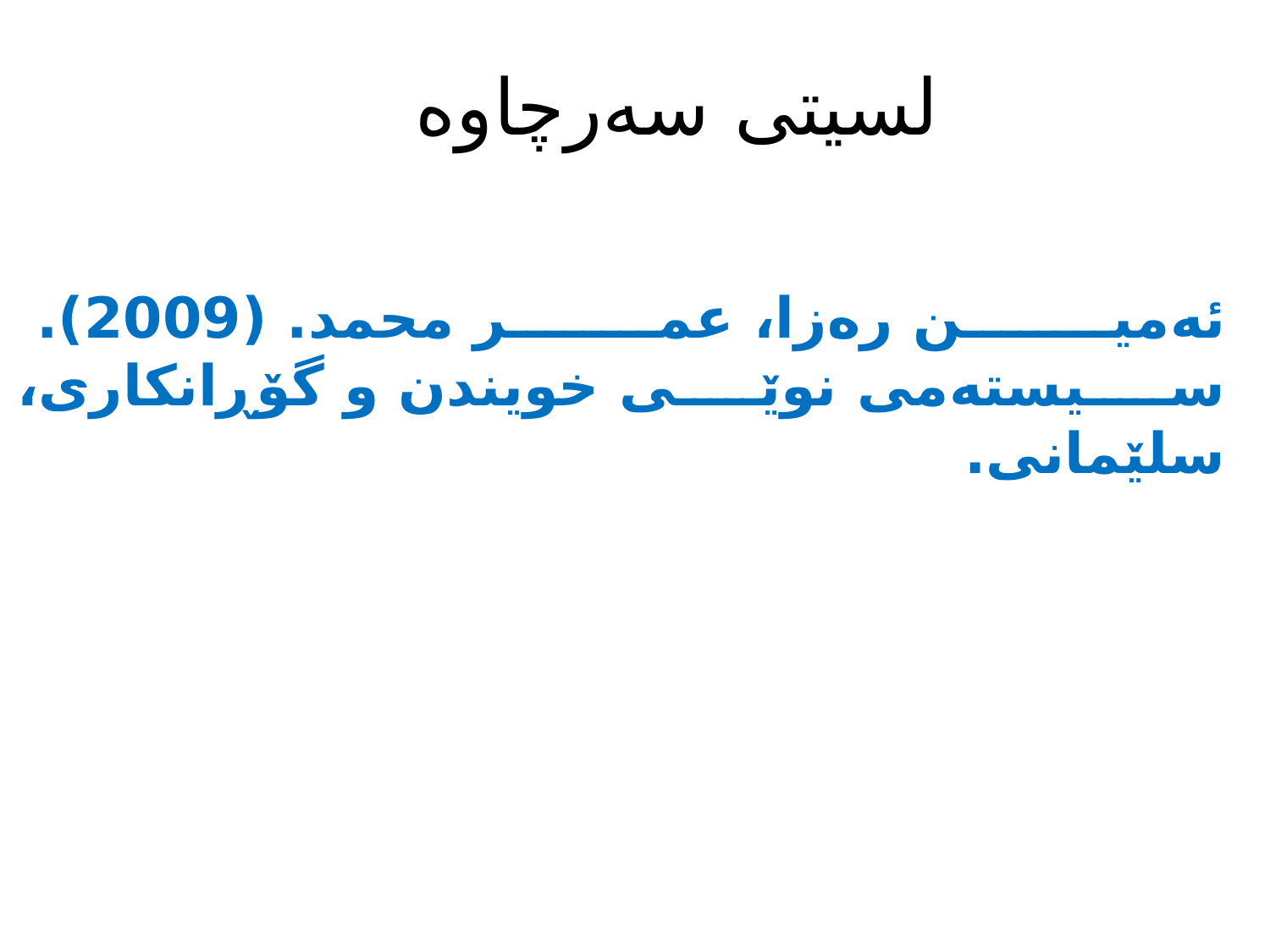

# لسیتی سه‌رچاوه‌
ئه‌مین ره‌زا، عمر محمد. (2009).  سیسته‌می نوێی خویندن و گۆڕانكاری، سلێمانی.